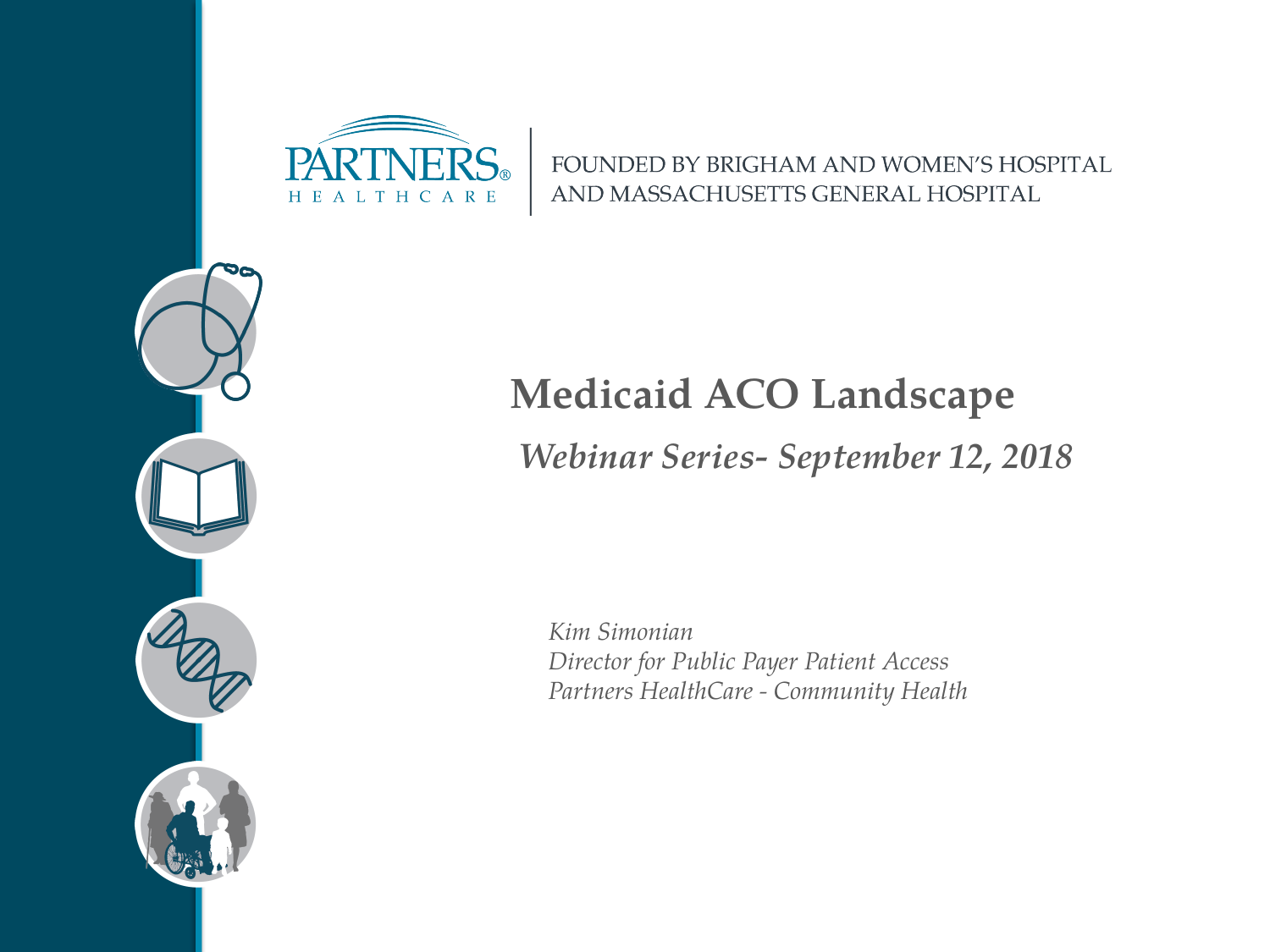

# Medicaid ACO Landscape
Webinar Series- September 12, 2018
Kim Simonian
Director for Public Payer Patient Access
Partners HealthCare - Community Health